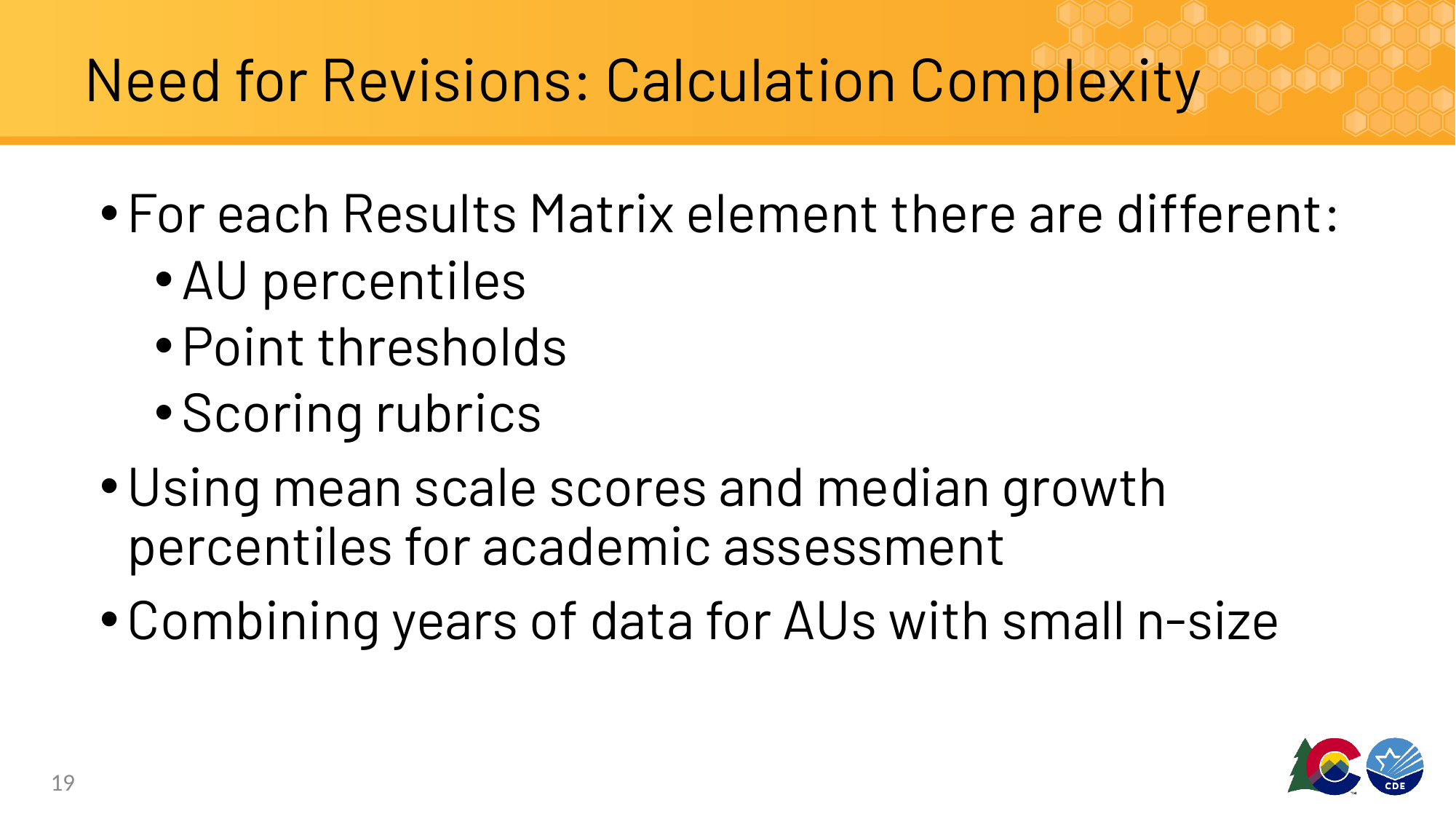

# Need for Revisions: Calculation Complexity
For each Results Matrix element there are different:
AU percentiles
Point thresholds
Scoring rubrics
Using mean scale scores and median growth percentiles for academic assessment
Combining years of data for AUs with small n-size
19